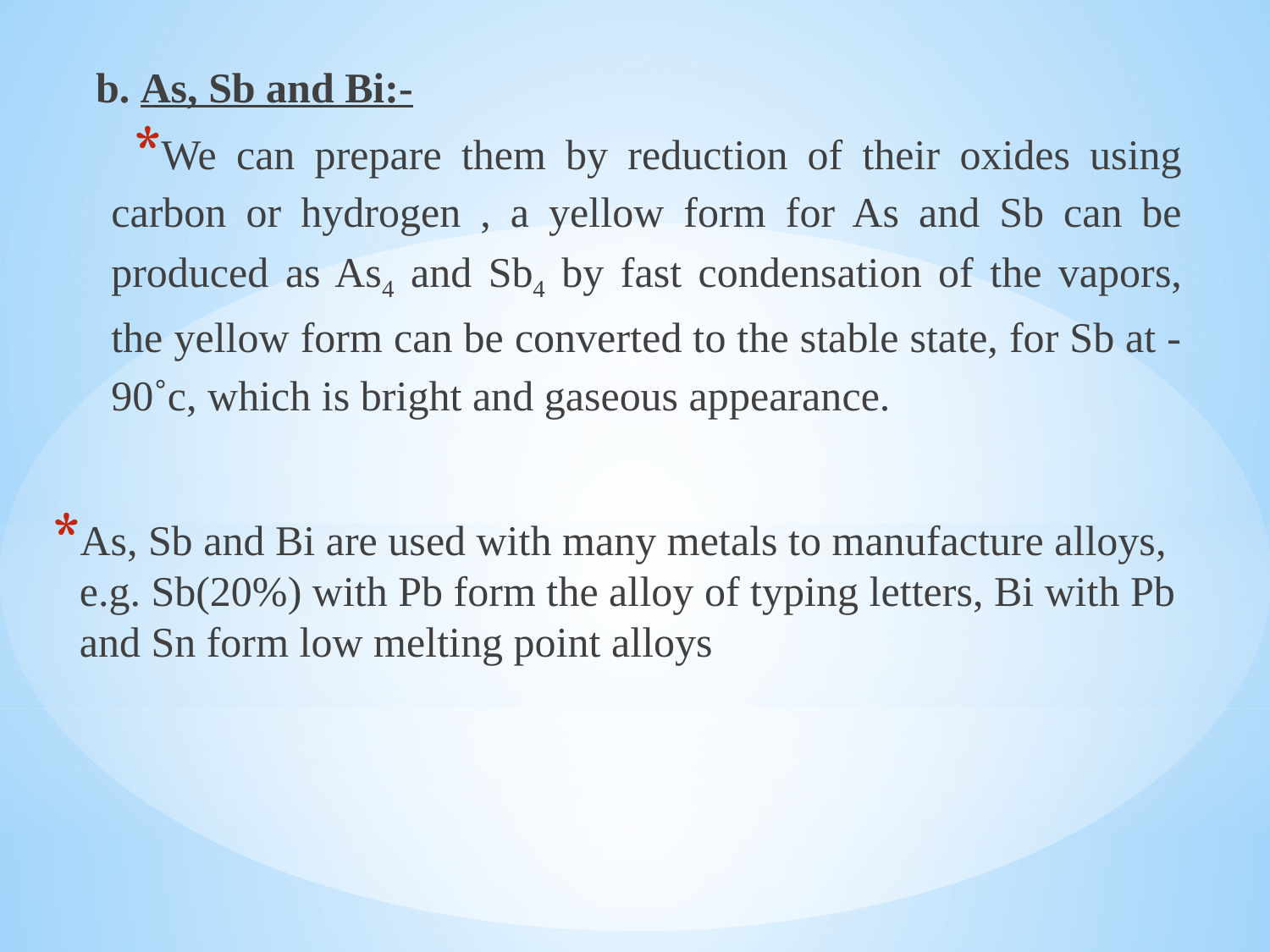

b. As, Sb and Bi:-
We can prepare them by reduction of their oxides using carbon or hydrogen , a yellow form for As and Sb can be produced as As4 and Sb4 by fast condensation of the vapors, the yellow form can be converted to the stable state, for Sb at -90˚c, which is bright and gaseous appearance.

As, Sb and Bi are used with many metals to manufacture alloys, e.g. Sb(20%) with Pb form the alloy of typing letters, Bi with Pb and Sn form low melting point alloys